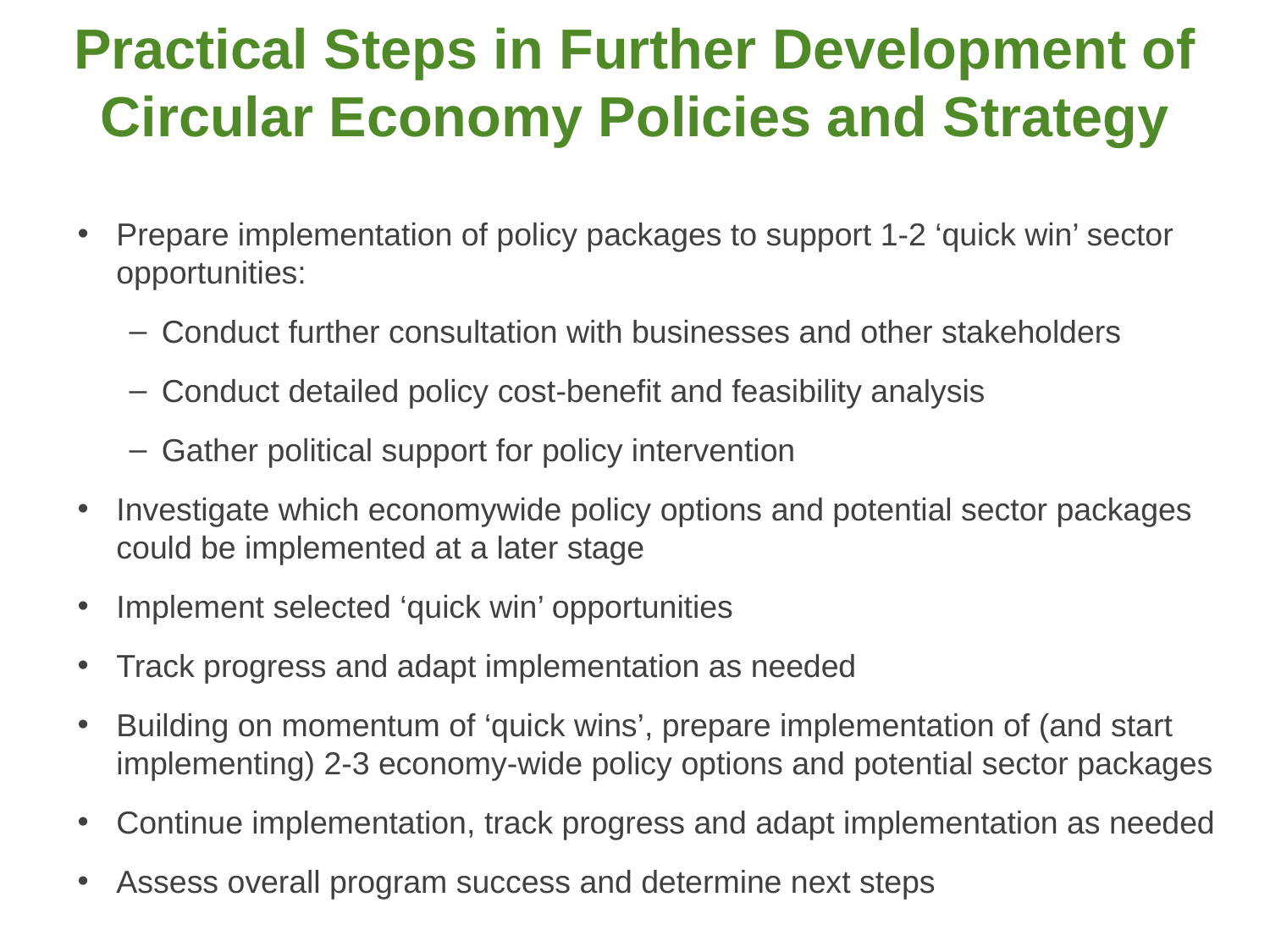

# Practical Steps in Further Development of Circular Economy Policies and Strategy
Prepare implementation of policy packages to support 1-2 ‘quick win’ sector opportunities:
Conduct further consultation with businesses and other stakeholders
Conduct detailed policy cost-benefit and feasibility analysis
Gather political support for policy intervention
Investigate which economywide policy options and potential sector packages could be implemented at a later stage
Implement selected ‘quick win’ opportunities
Track progress and adapt implementation as needed
Building on momentum of ‘quick wins’, prepare implementation of (and start implementing) 2-3 economy-wide policy options and potential sector packages
Continue implementation, track progress and adapt implementation as needed
Assess overall program success and determine next steps